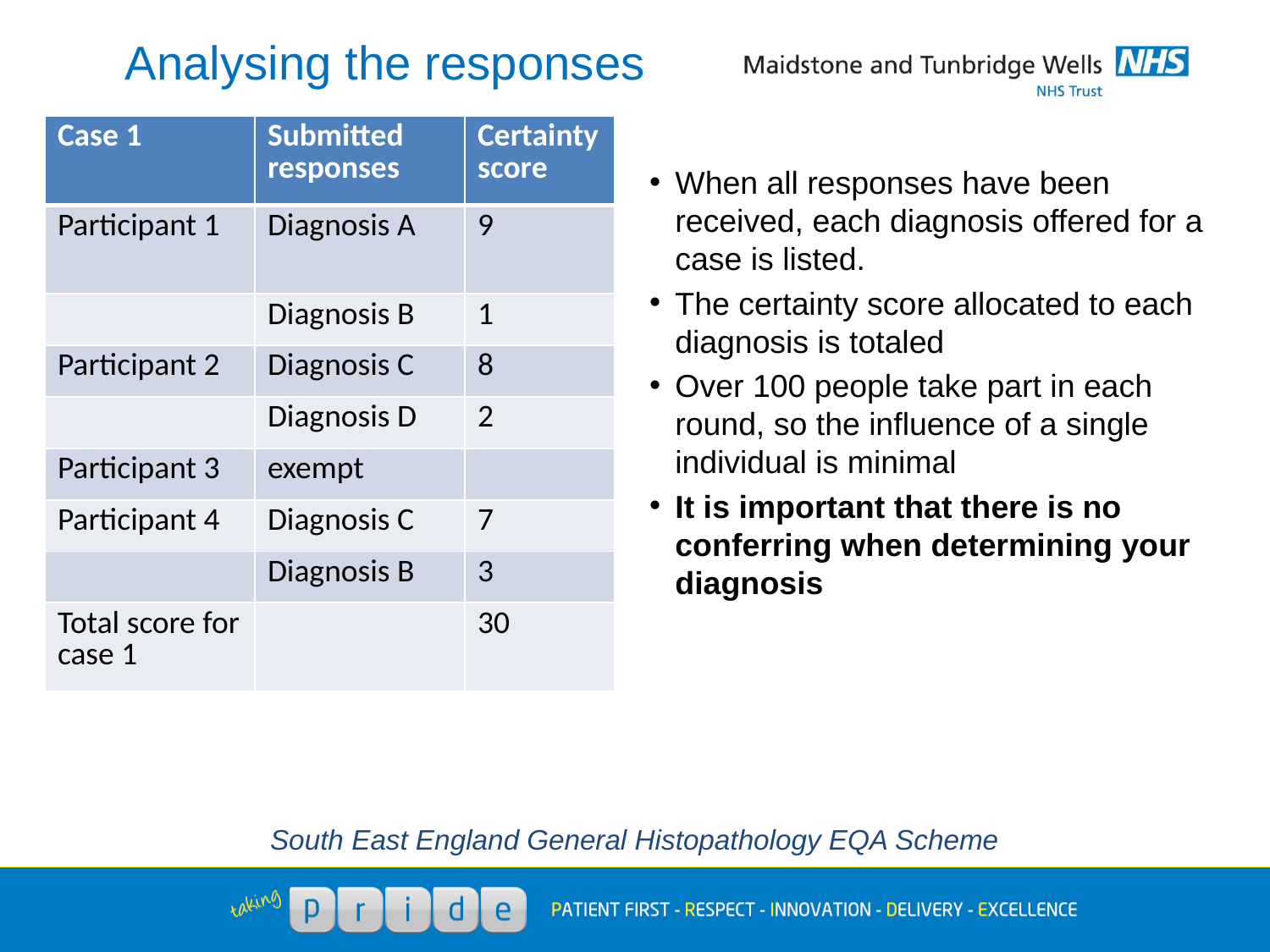

# Analysing the responses
| Case 1 | Submitted responses | Certainty score |
| --- | --- | --- |
| Participant 1 | Diagnosis A | 9 |
|  | Diagnosis B | 1 |
| Participant 2 | Diagnosis C | 8 |
|  | Diagnosis D | 2 |
| Participant 3 | exempt |  |
| Participant 4 | Diagnosis C | 7 |
|  | Diagnosis B | 3 |
| Total score for case 1 |  | 30 |
When all responses have been received, each diagnosis offered for a case is listed.
The certainty score allocated to each diagnosis is totaled
Over 100 people take part in each round, so the influence of a single individual is minimal
It is important that there is no conferring when determining your diagnosis
South East England General Histopathology EQA Scheme